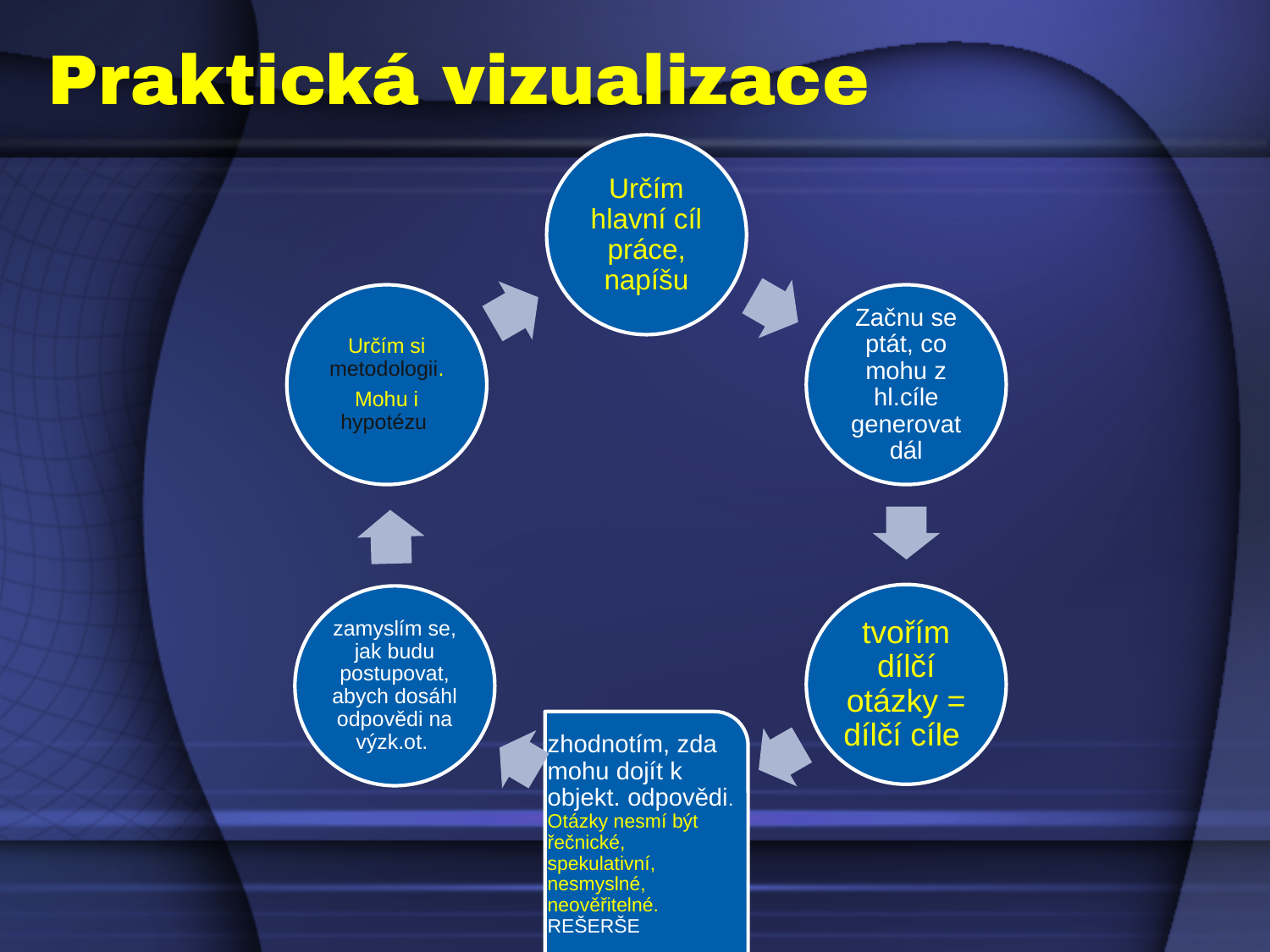

# Praktická vizualizace
Určím hlavní cíl práce, napíšu

Začnu se ptát, co mohu z hl.cíle generovat dál

tvořím dílčí otázky = dílčí cíle

zhodnotím, zda mohu dojít k objekt. odpovědi. Otázky nesmí být řečnické, spekulativní, nesmyslné, neověřitelné. REŠERŠE

zamyslím se, jak budu postupovat, abych dosáhl odpovědi na výzk.ot.

Určím si metodologii.
Mohu i hypotézu